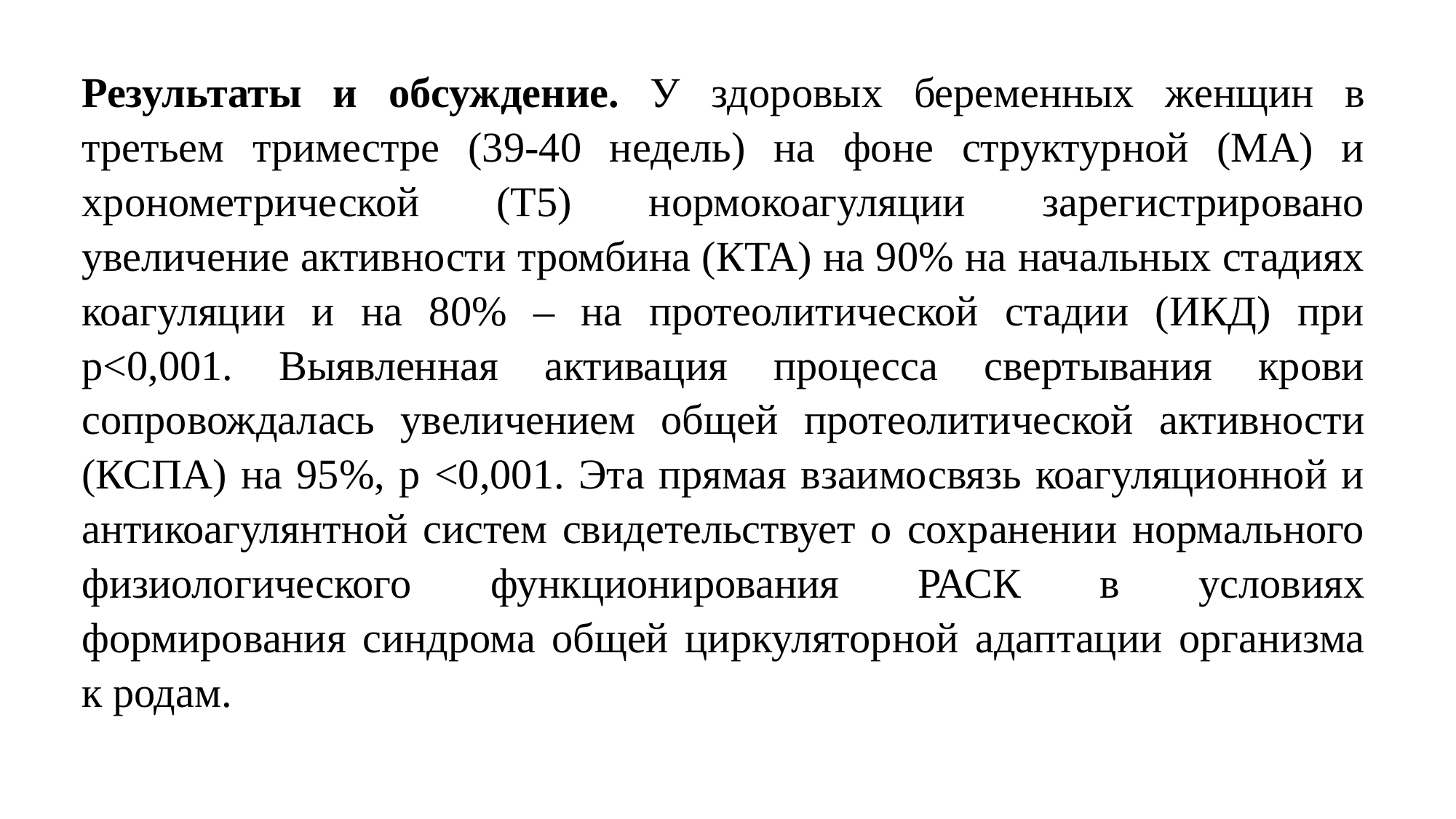

Результаты и обсуждение. У здоровых беременных женщин в третьем триместре (39-40 недель) на фоне структурной (MA) и хронометрической (T5) нормокоагуляции зарегистрировано увеличение активности тромбина (КTA) на 90% на начальных стадиях коагуляции и на 80% – на протеолитической стадии (ИКД) при p<0,001. Выявленная активация процесса свертывания крови сопровождалась увеличением общей протеолитической активности (КСПА) на 95%, p <0,001. Эта прямая взаимосвязь коагуляционной и антикоагулянтной систем свидетельствует о сохранении нормального физиологического функционирования РАСК в условиях формирования синдрома общей циркуляторной адаптации организма к родам.